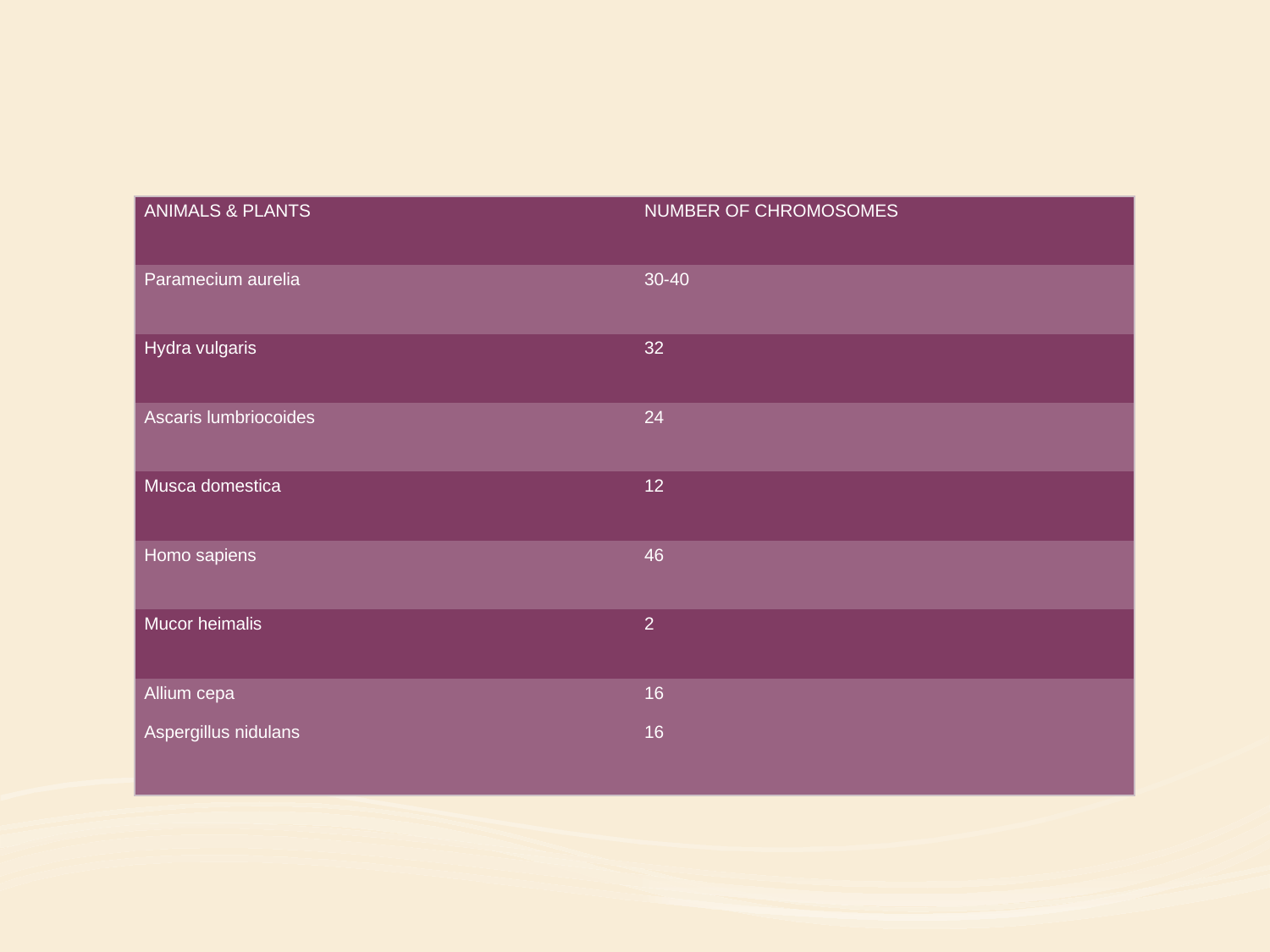

#
| ANIMALS & PLANTS | NUMBER OF CHROMOSOMES |
| --- | --- |
| Paramecium aurelia | 30-40 |
| Hydra vulgaris | 32 |
| Ascaris lumbriocoides | 24 |
| Musca domestica | 12 |
| Homo sapiens | 46 |
| Mucor heimalis | 2 |
| Allium cepa Aspergillus nidulans | 16 16 |